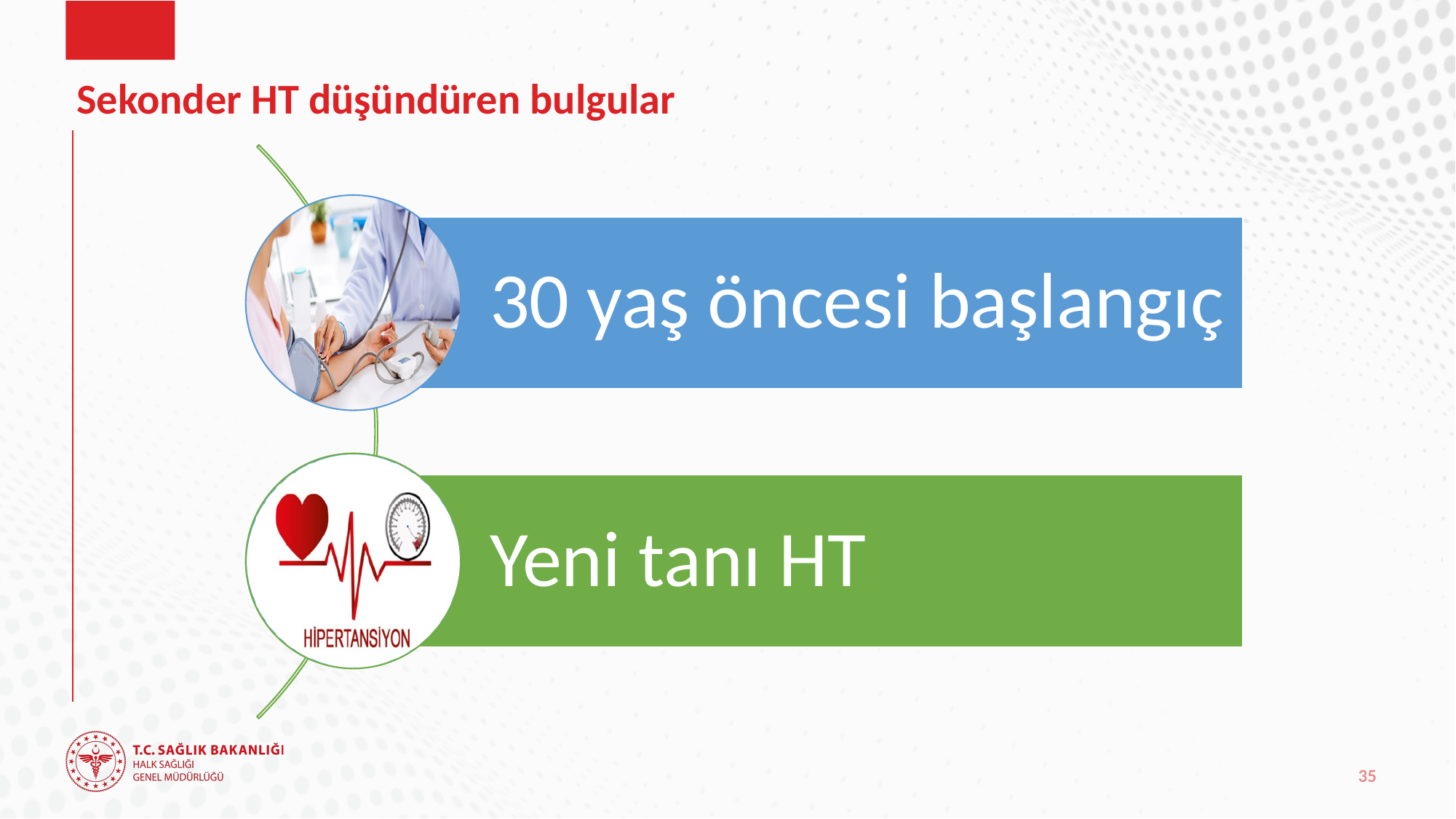

# Sekonder HT düşündüren bulgular
30 yaş öncesi başlangıç
Yeni tanı HT
35